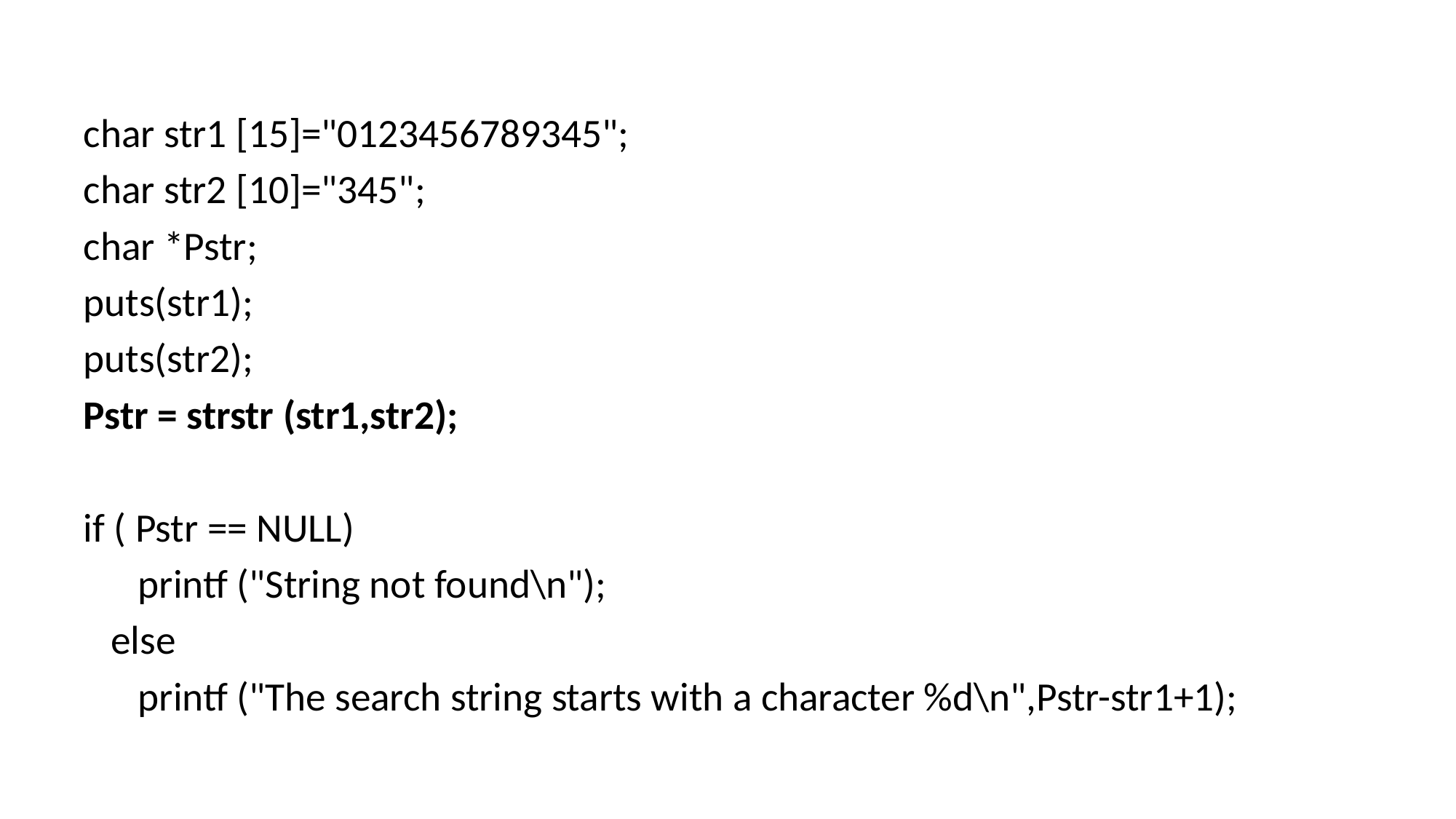

#
char str1 [15]="0123456789345";
char str2 [10]="345";
char *Pstr;
puts(str1);
puts(str2);
Pstr = strstr (str1,str2);

if ( Pstr == NULL)
      printf ("String not found\n");
   else
      printf ("The search string starts with a character %d\n",Pstr-str1+1);